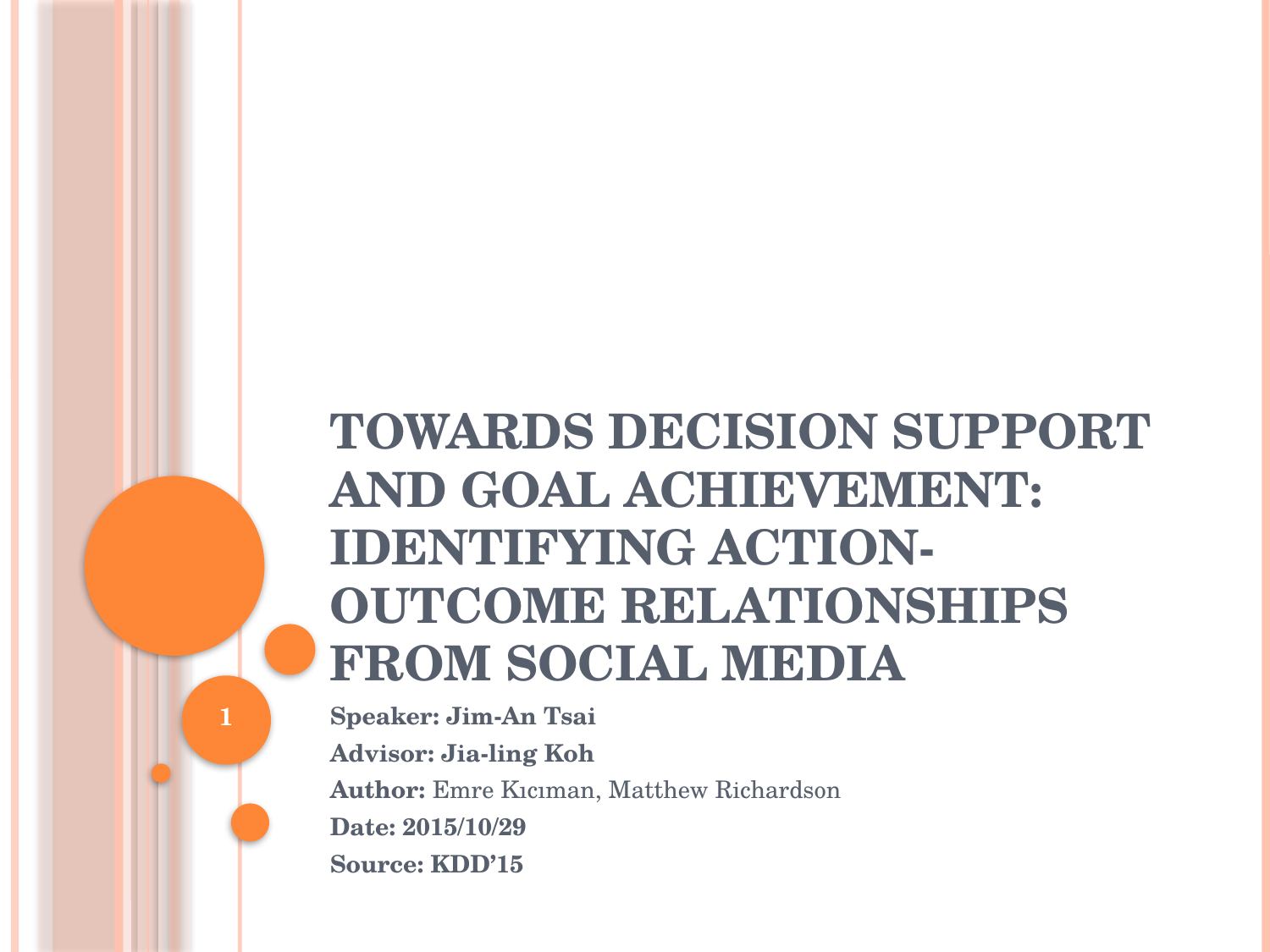

# Towards Decision Support and Goal Achievement: Identifying Action-Outcome Relationships From Social Media
1
Speaker: Jim-An Tsai
Advisor: Jia-ling Koh
Author: Emre Kıcıman, Matthew Richardson
Date: 2015/10/29
Source: KDD’15